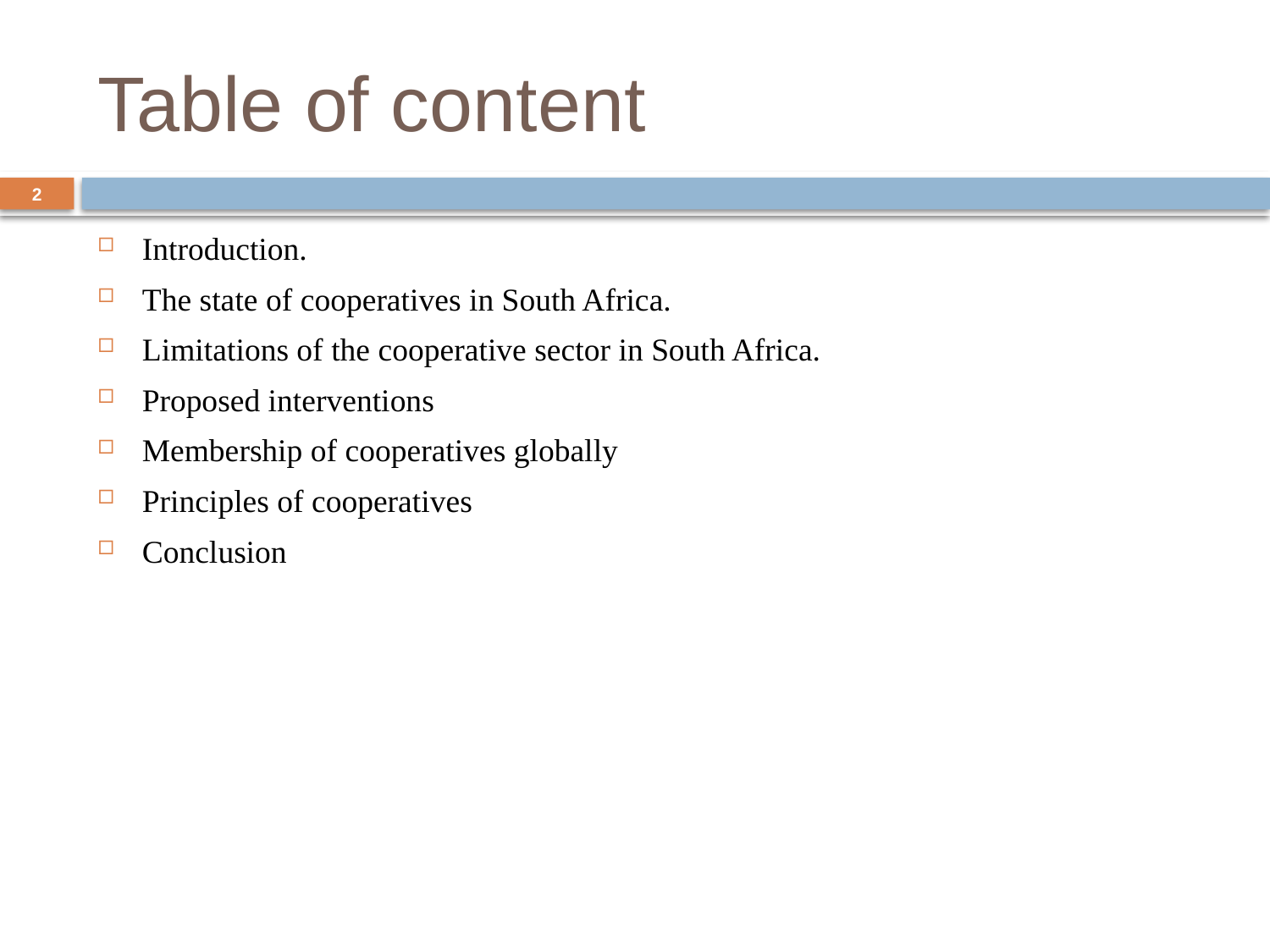

# Table of content
2
Introduction.
The state of cooperatives in South Africa.
Limitations of the cooperative sector in South Africa.
Proposed interventions
Membership of cooperatives globally
Principles of cooperatives
Conclusion